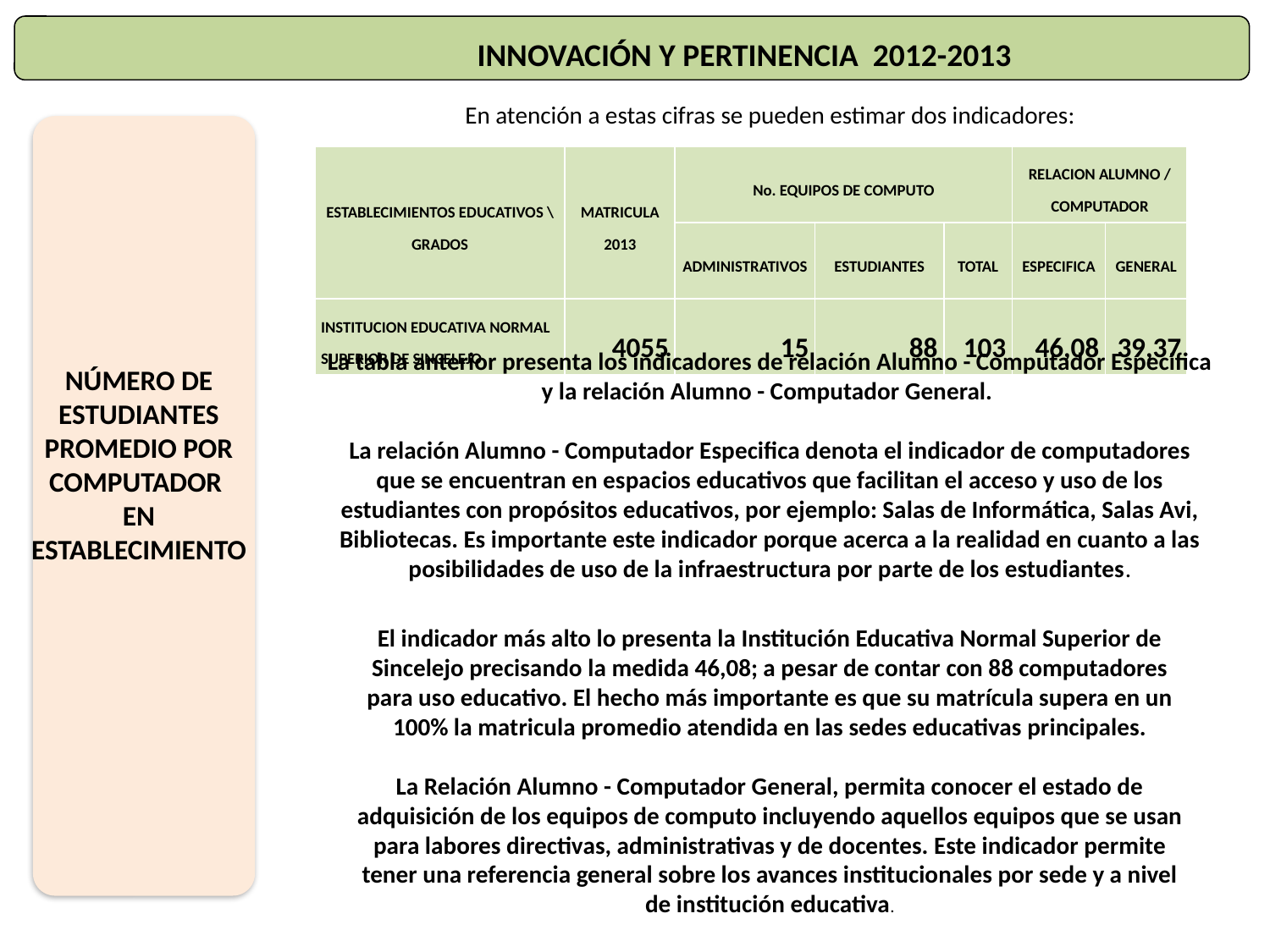

INNOVACIÓN Y PERTINENCIA  2012-2013
En atención a estas cifras se pueden estimar dos indicadores:

| ESTABLECIMIENTOS EDUCATIVOS \ GRADOS | MATRICULA 2013 | No. EQUIPOS DE COMPUTO |  |  | RELACION ALUMNO / COMPUTADOR |  |
| --- | --- | --- | --- | --- | --- | --- |
|  |  | ADMINISTRATIVOS | ESTUDIANTES | TOTAL | ESPECIFICA | GENERAL |
| INSTITUCION EDUCATIVA NORMAL SUPERIOR DE SINCELEJO | 4055 | 15 | 88 | 103 | 46,08 | 39,37 |
La tabla anterior presenta los indicadores de relación Alumno - Computador Especifica y la relación Alumno - Computador General.

La relación Alumno - Computador Especifica denota el indicador de computadores que se encuentran en espacios educativos que facilitan el acceso y uso de los estudiantes con propósitos educativos, por ejemplo: Salas de Informática, Salas Avi, Bibliotecas. Es importante este indicador porque acerca a la realidad en cuanto a las posibilidades de uso de la infraestructura por parte de los estudiantes.
NÚMERO DE ESTUDIANTES PROMEDIO POR COMPUTADOR  EN ESTABLECIMIENTO
El indicador más alto lo presenta la Institución Educativa Normal Superior de Sincelejo precisando la medida 46,08; a pesar de contar con 88 computadores para uso educativo. El hecho más importante es que su matrícula supera en un 100% la matricula promedio atendida en las sedes educativas principales.

La Relación Alumno - Computador General, permita conocer el estado de adquisición de los equipos de computo incluyendo aquellos equipos que se usan para labores directivas, administrativas y de docentes. Este indicador permite tener una referencia general sobre los avances institucionales por sede y a nivel de institución educativa.